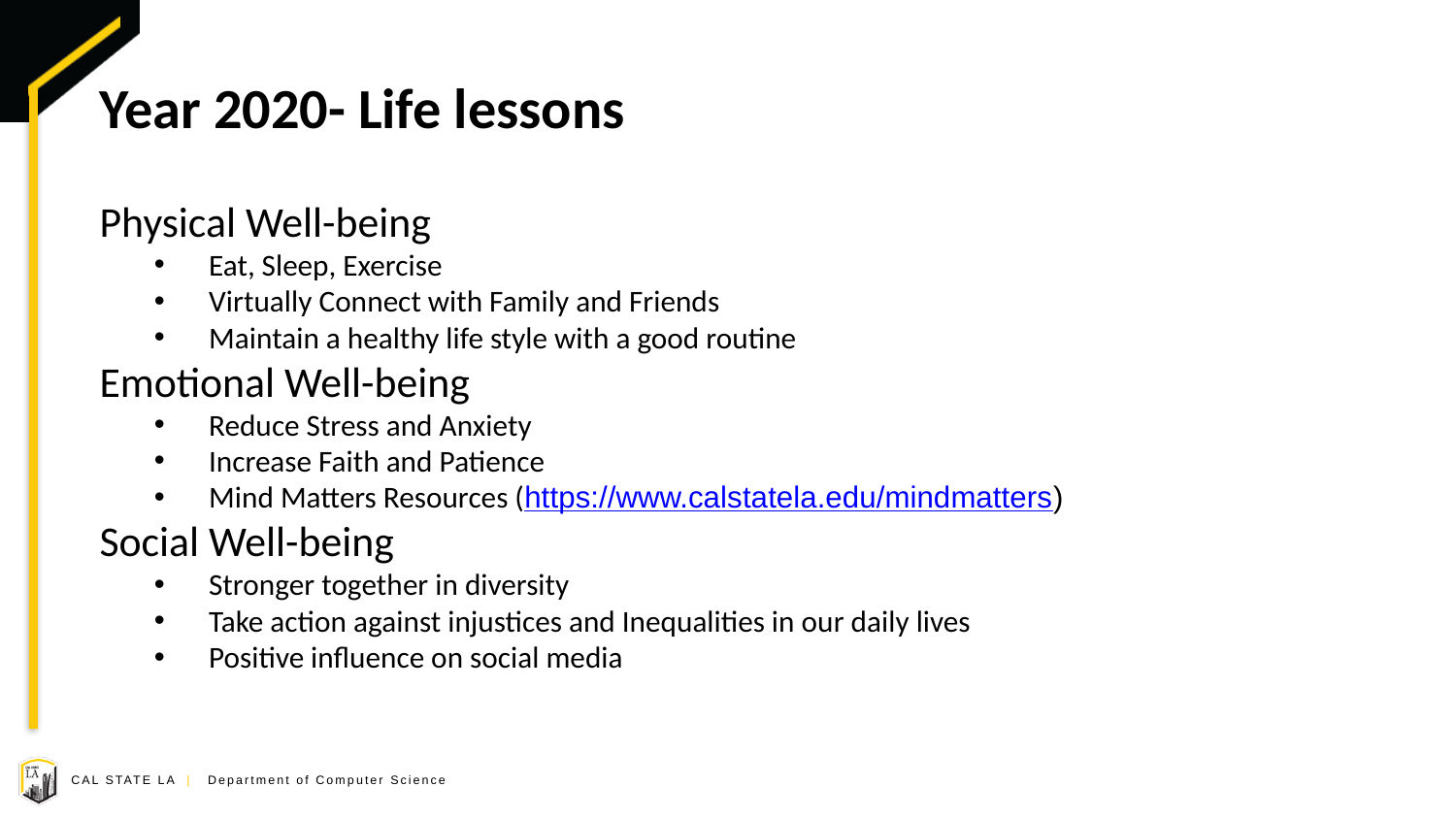

Year 2020- Life lessons
Physical Well-being
Eat, Sleep, Exercise
Virtually Connect with Family and Friends
Maintain a healthy life style with a good routine
Emotional Well-being
Reduce Stress and Anxiety
Increase Faith and Patience
Mind Matters Resources (https://www.calstatela.edu/mindmatters)
Social Well-being
Stronger together in diversity
Take action against injustices and Inequalities in our daily lives
Positive influence on social media